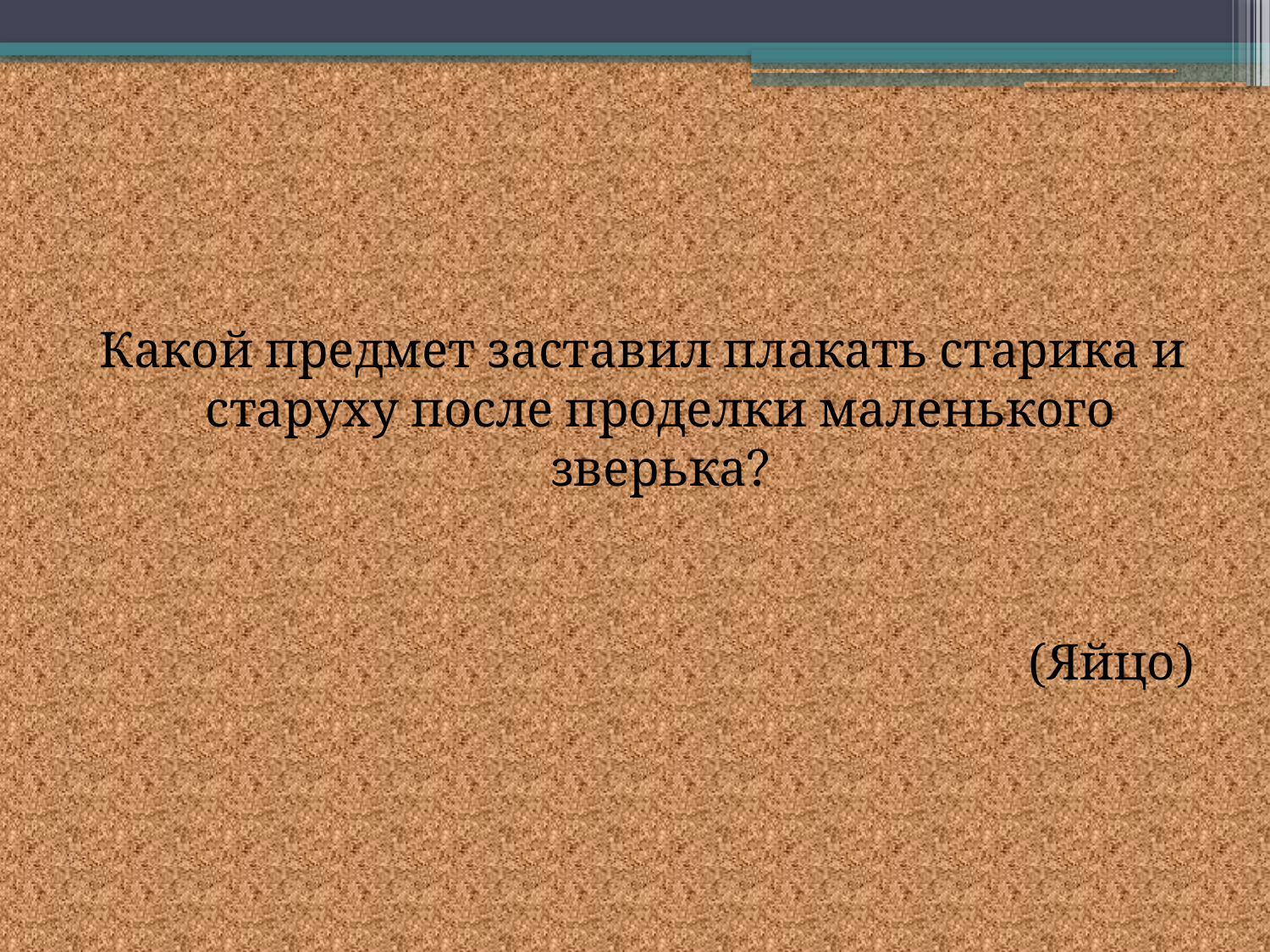

#
Какой предмет заставил плакать старика и старуху после проделки маленького зверька?

(Яйцо)